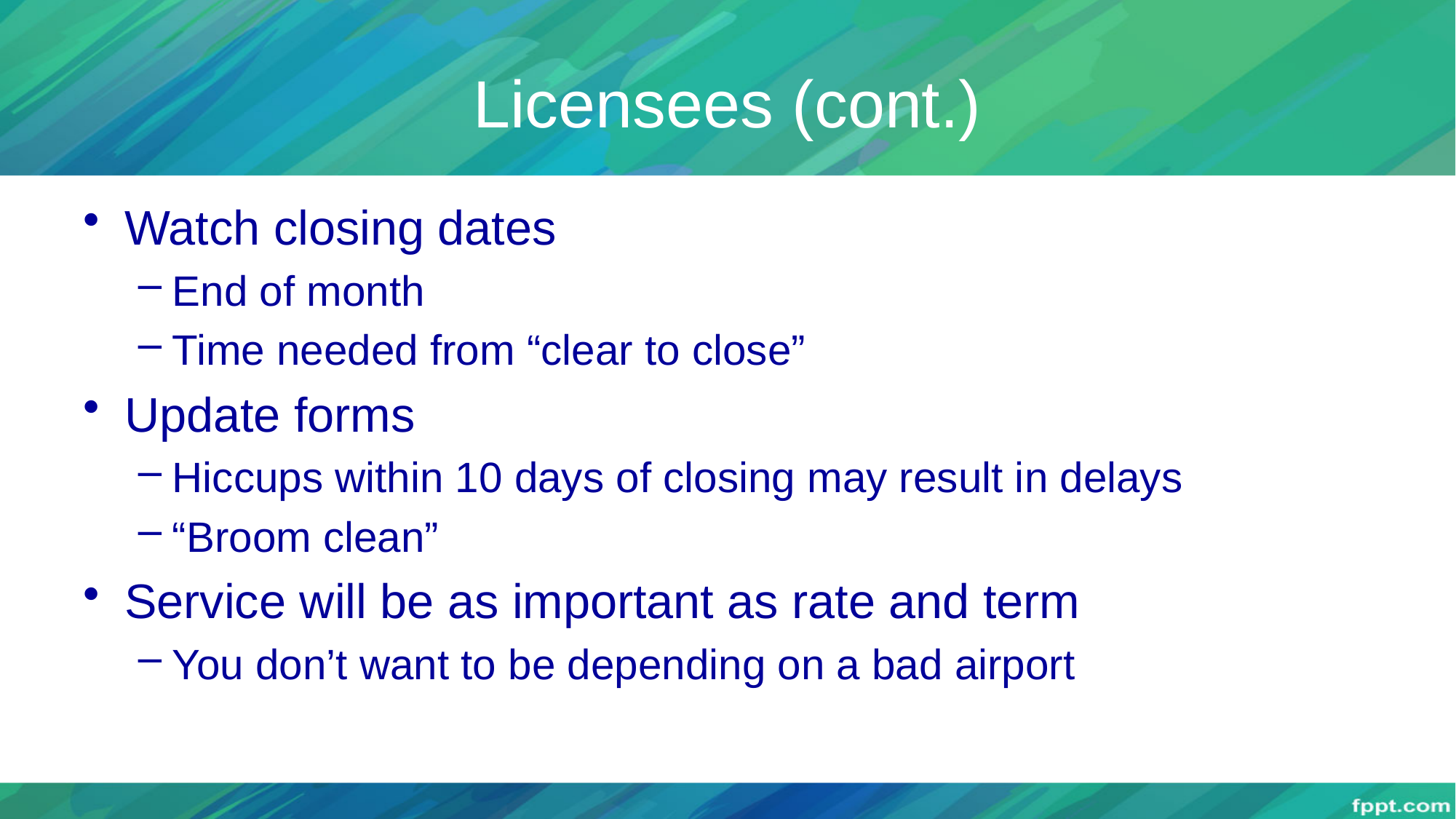

# Licensees (cont.)
Watch closing dates
End of month
Time needed from “clear to close”
Update forms
Hiccups within 10 days of closing may result in delays
“Broom clean”
Service will be as important as rate and term
You don’t want to be depending on a bad airport